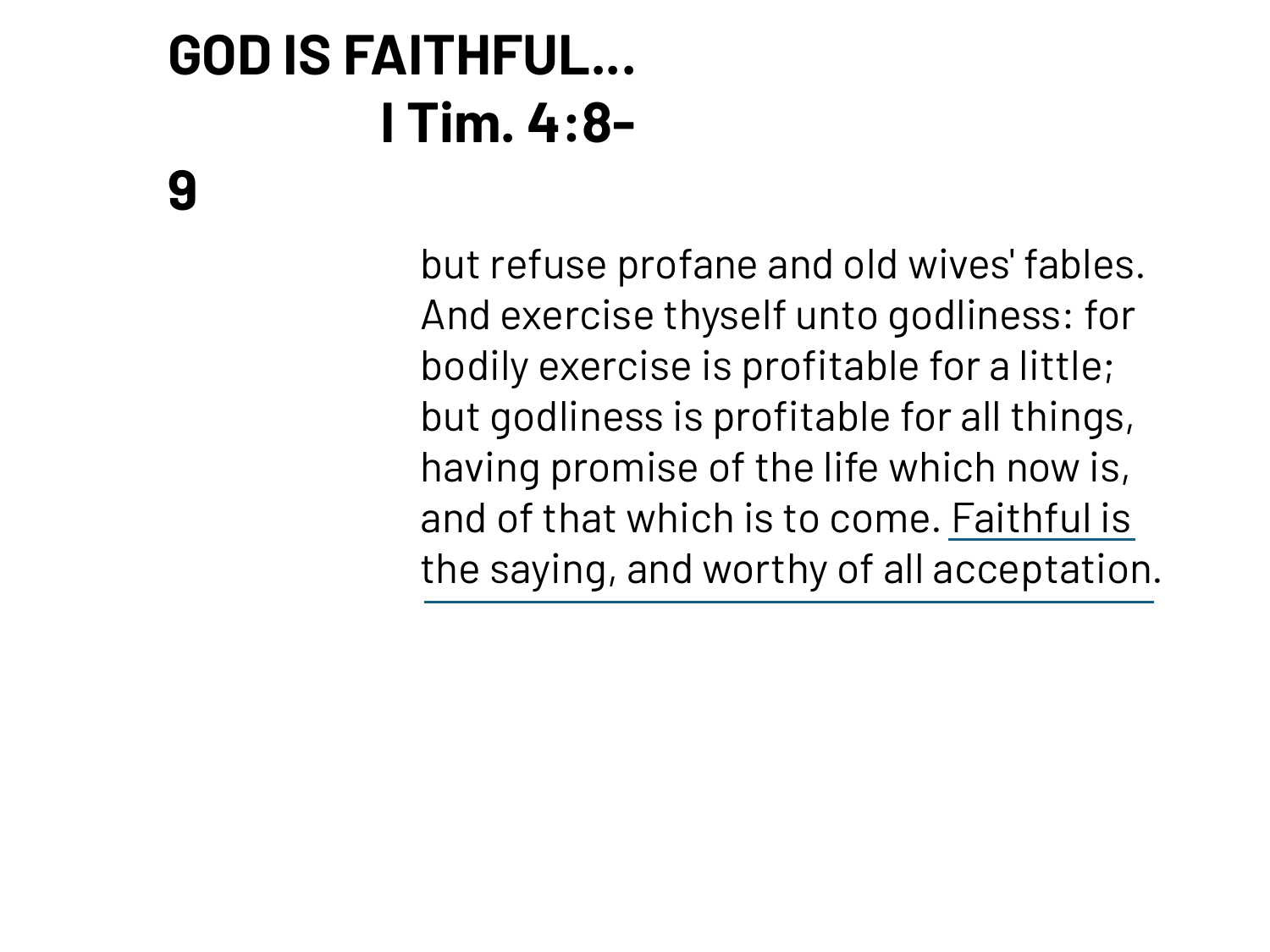

GOD IS FAITHFUL...                     I Tim. 4:8-9
but refuse profane and old wives' fables. And exercise thyself unto godliness: for bodily exercise is profitable for a little; but godliness is profitable for all things, having promise of the life which now is, and of that which is to come. Faithful is the saying, and worthy of all acceptation.